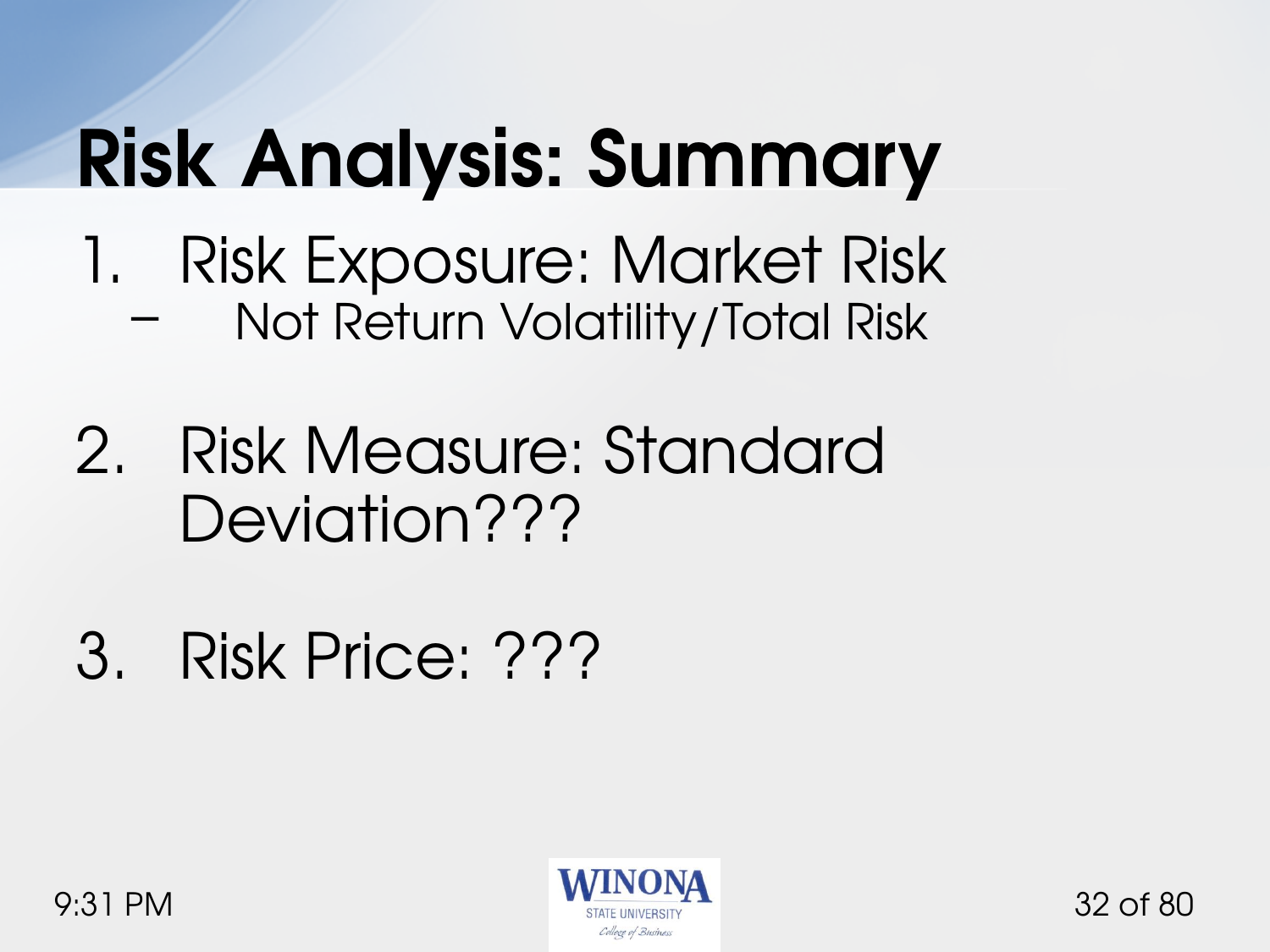

# Risk Analysis: Summary
Risk Exposure: Market Risk
Not Return Volatility/Total Risk

Risk Measure: Standard Deviation???

Risk Price: ???